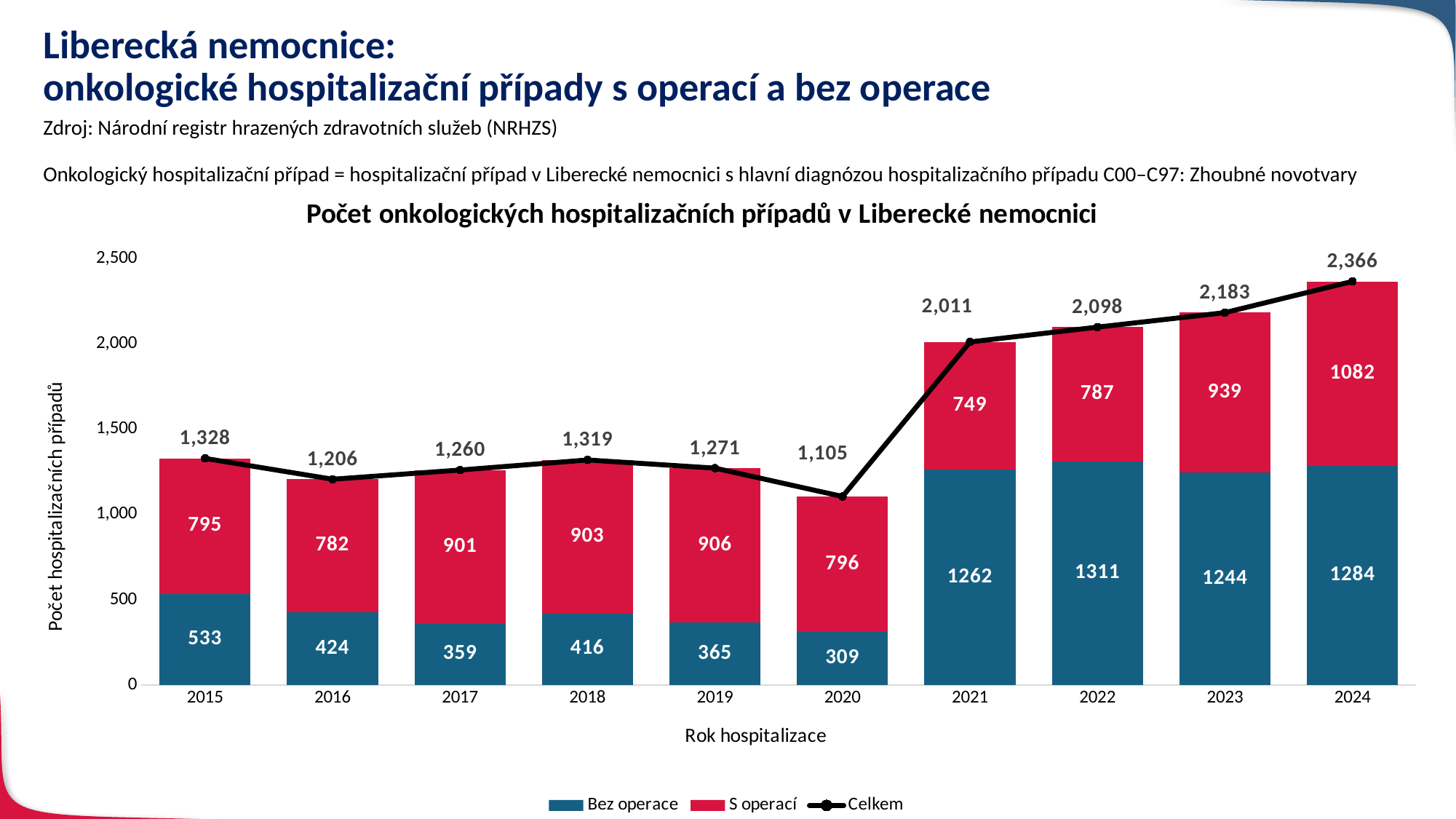

# Liberecká nemocnice: onkologické hospitalizační případy s operací a bez operace
Zdroj: Národní registr hrazených zdravotních služeb (NRHZS)
Onkologický hospitalizační případ = hospitalizační případ v Liberecké nemocnici s hlavní diagnózou hospitalizačního případu C00–C97: Zhoubné novotvary

### Chart: Počet onkologických hospitalizačních případů v Liberecké nemocnici

| Category | Bez operace | S operací | Celkem |
|---|---|---|---|
| 2015 | 533.0 | 795.0 | 1328.0 |
| 2016 | 424.0 | 782.0 | 1206.0 |
| 2017 | 359.0 | 901.0 | 1260.0 |
| 2018 | 416.0 | 903.0 | 1319.0 |
| 2019 | 365.0 | 906.0 | 1271.0 |
| 2020 | 309.0 | 796.0 | 1105.0 |
| 2021 | 1262.0 | 749.0 | 2011.0 |
| 2022 | 1311.0 | 787.0 | 2098.0 |
| 2023 | 1244.0 | 939.0 | 2183.0 |
| 2024 | 1284.0 | 1082.0 | 2366.0 |